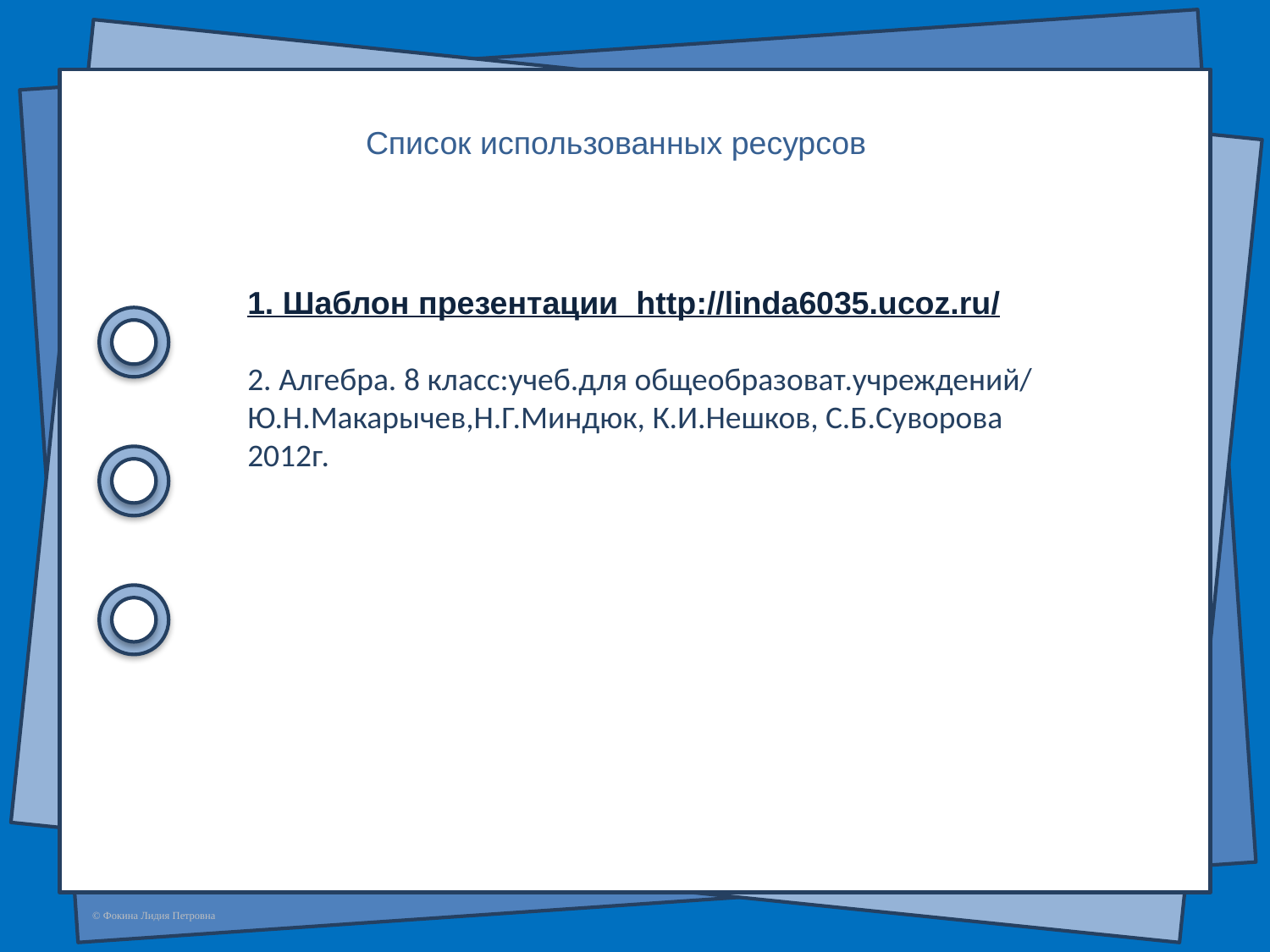

Список использованных ресурсов
1. Шаблон презентации  http://linda6035.ucoz.ru/

2. Алгебра. 8 класс:учеб.для общеобразоват.учреждений/ Ю.Н.Макарычев,Н.Г.Миндюк, К.И.Нешков, С.Б.Суворова 2012г.